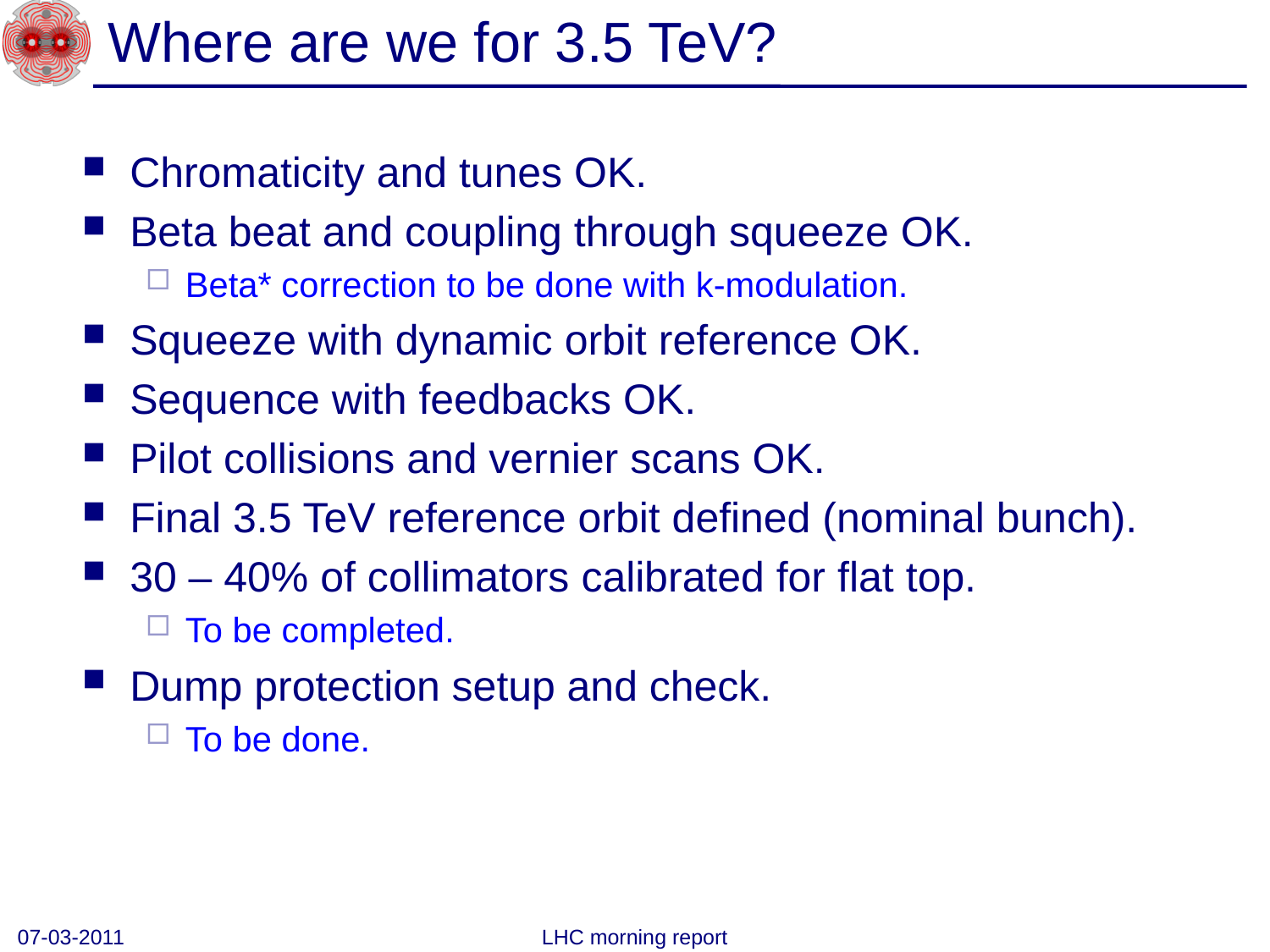

# Where are we for 3.5 TeV?
Chromaticity and tunes OK.
Beta beat and coupling through squeeze OK.
Beta* correction to be done with k-modulation.
Squeeze with dynamic orbit reference OK.
Sequence with feedbacks OK.
Pilot collisions and vernier scans OK.
Final 3.5 TeV reference orbit defined (nominal bunch).
30 – 40% of collimators calibrated for flat top.
To be completed.
Dump protection setup and check.
To be done.
07-03-2011
LHC morning report